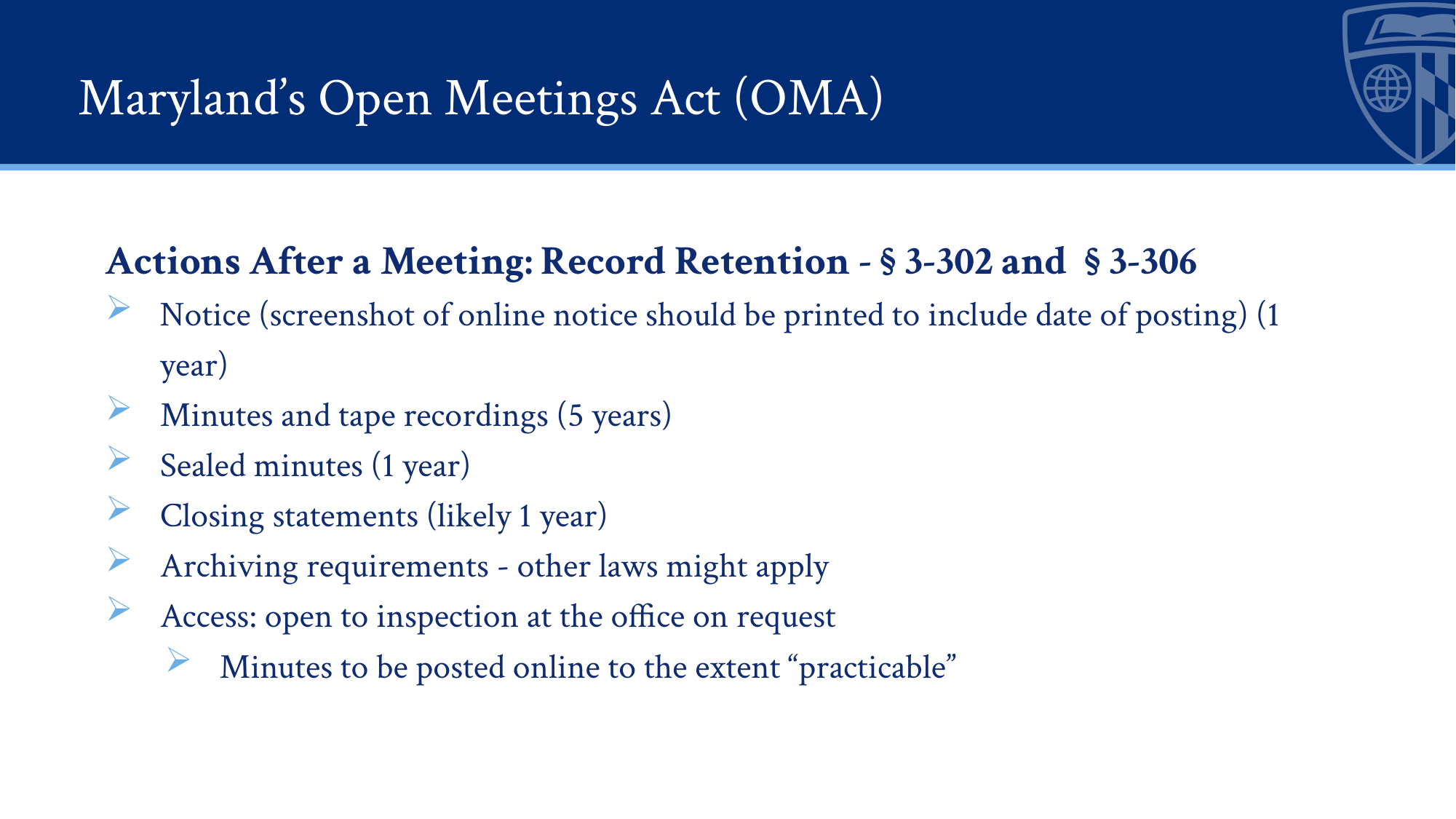

# Maryland’s Open Meetings Act (OMA)
Actions After a Meeting: Record Retention - § 3-302 and  § 3-306
Notice (screenshot of online notice should be printed to include date of posting) (1 year)
Minutes and tape recordings (5 years)
Sealed minutes (1 year)
Closing statements (likely 1 year)
Archiving requirements - other laws might apply
Access: open to inspection at the office on request
Minutes to be posted online to the extent “practicable”